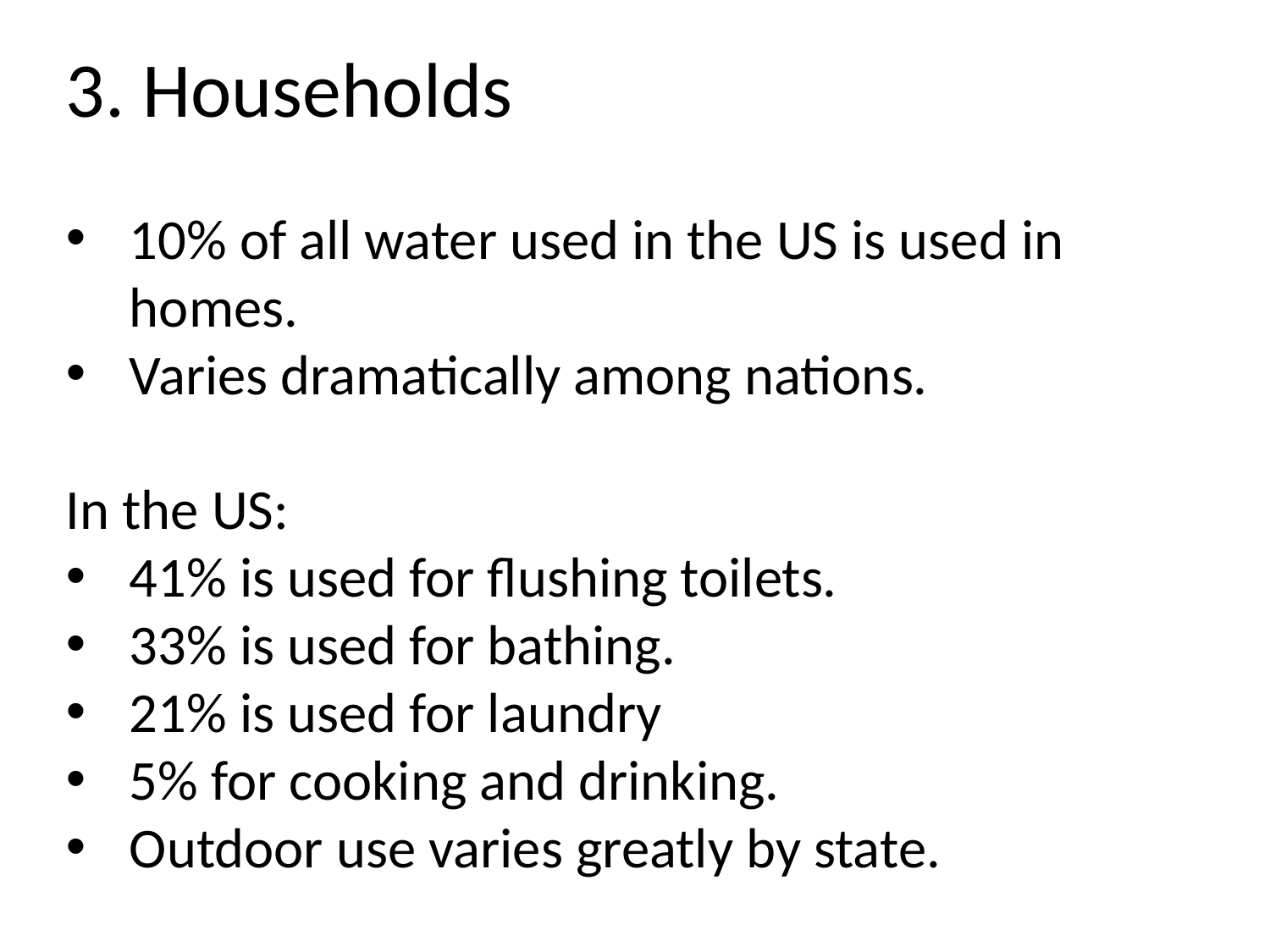

3. Households

10% of all water used in the US is used in homes.
Varies dramatically among nations.

In the US:
41% is used for flushing toilets.
33% is used for bathing.
21% is used for laundry
5% for cooking and drinking.
Outdoor use varies greatly by state.